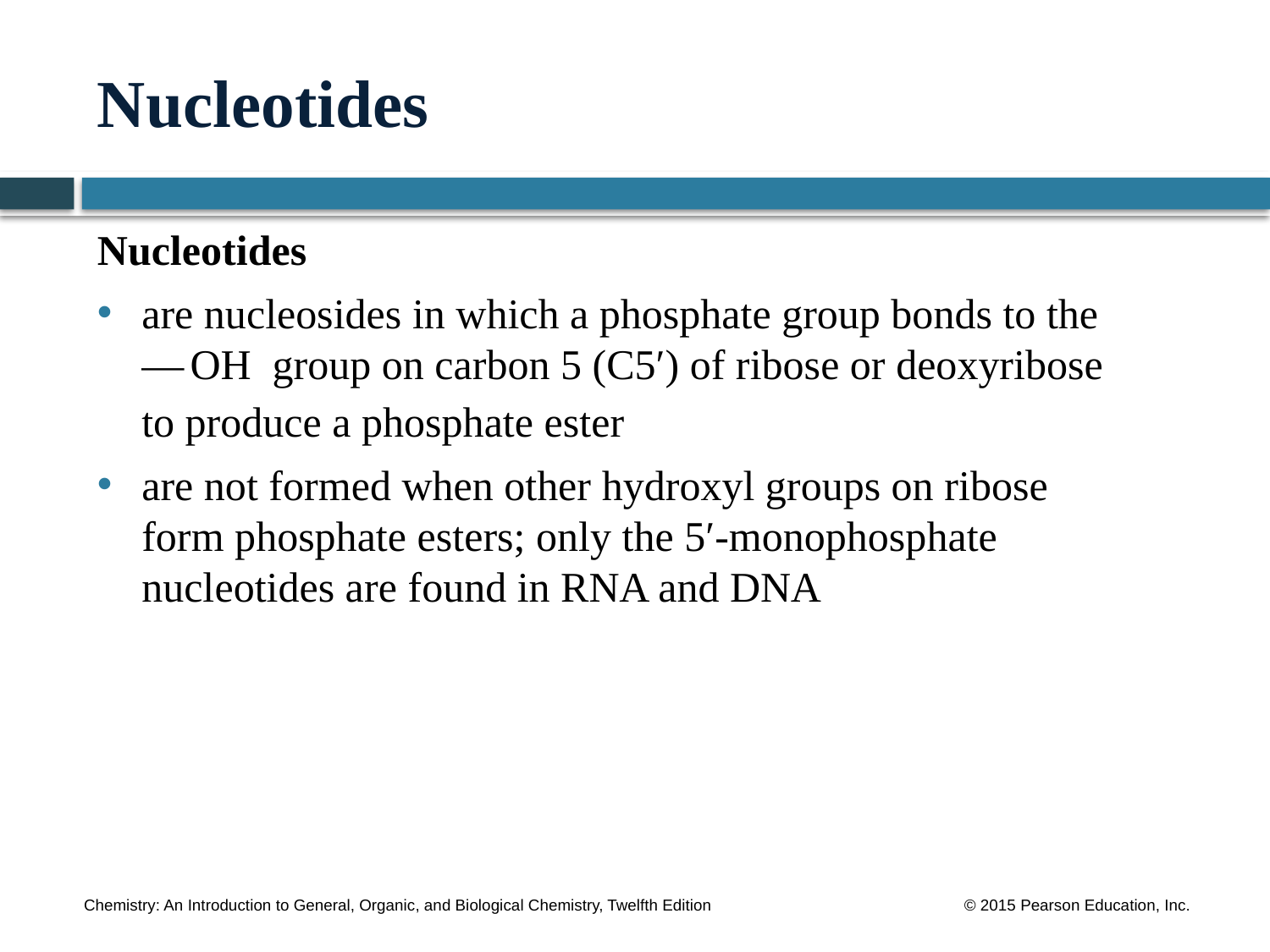

# Nucleotides
Nucleotides
are nucleosides in which a phosphate group bonds to the   — OH  group on carbon 5 (C5′) of ribose or deoxyribose to produce a phosphate ester
are not formed when other hydroxyl groups on ribose form phosphate esters; only the 5′-monophosphate nucleotides are found in RNA and DNA